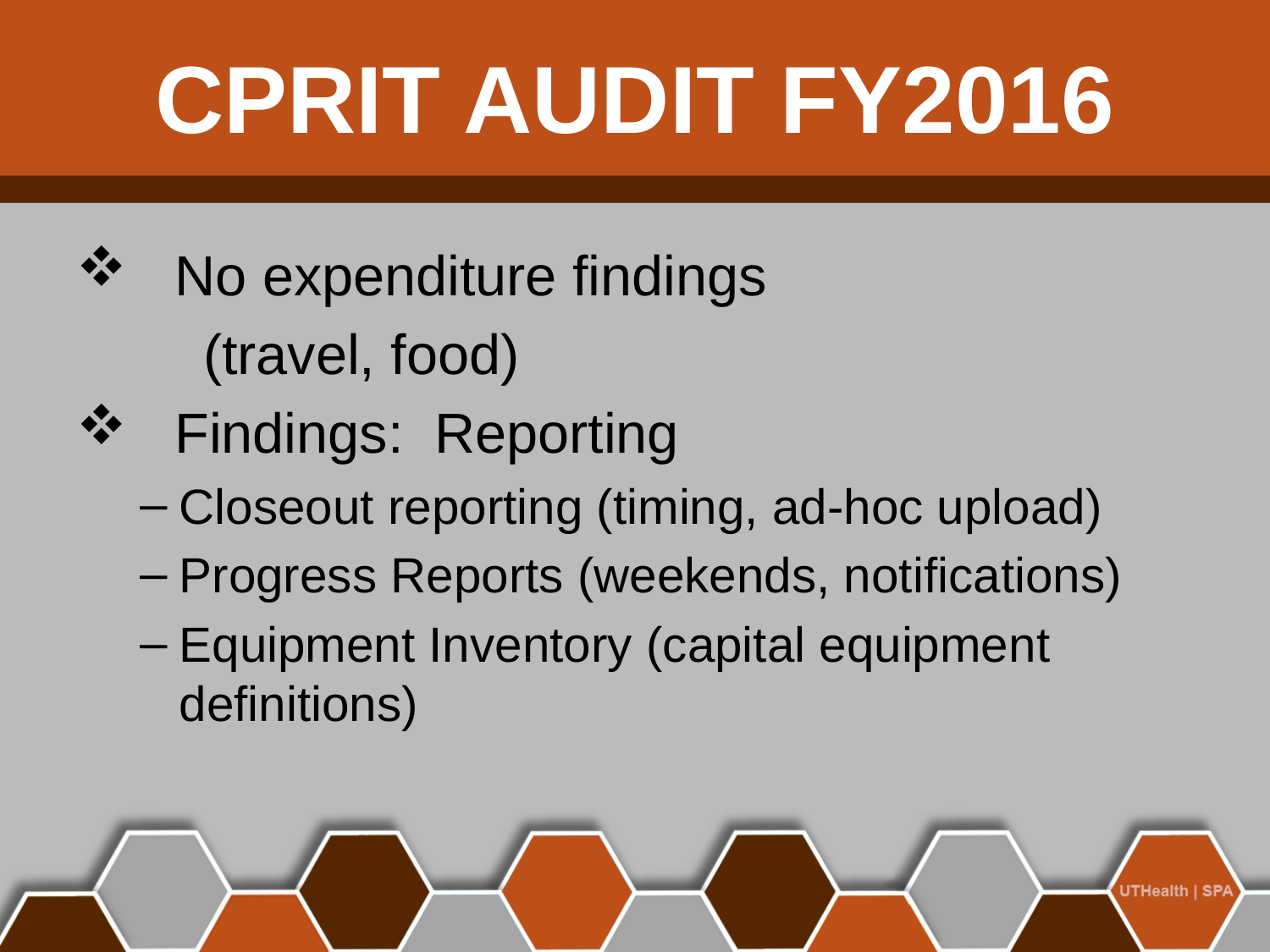

CPRIT AUDIT FY2016
#
   No expenditure findings
	(travel, food)
   Findings:  Reporting
Closeout reporting (timing, ad-hoc upload)
Progress Reports (weekends, notifications)
Equipment Inventory (capital equipment definitions)